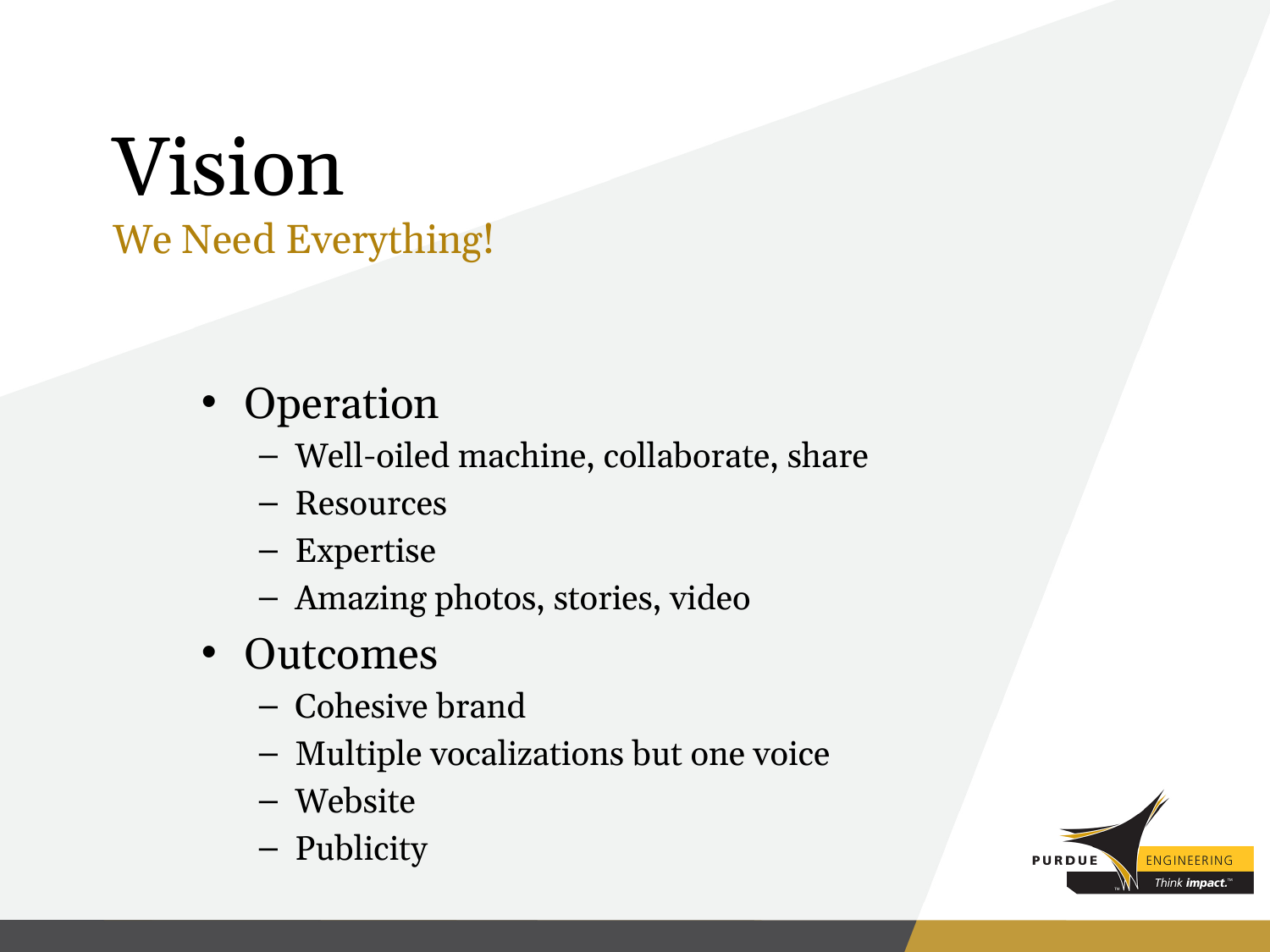

# Vision
We Need Everything!
Operation
Well-oiled machine, collaborate, share
Resources
Expertise
Amazing photos, stories, video
Outcomes
Cohesive brand
Multiple vocalizations but one voice
Website
Publicity